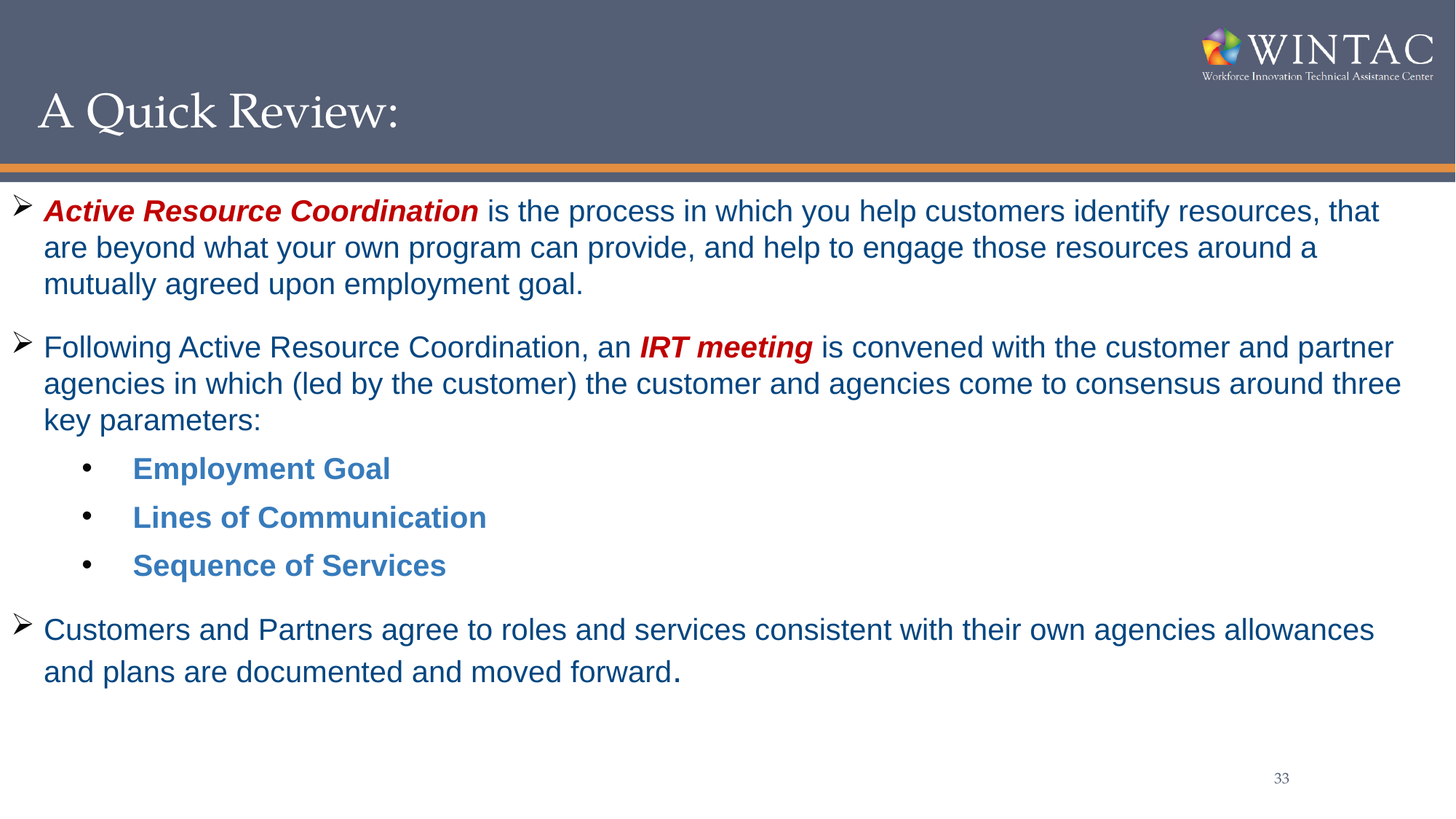

# A Quick Review:
Active Resource Coordination is the process in which you help customers identify resources, that are beyond what your own program can provide, and help to engage those resources around a mutually agreed upon employment goal.
Following Active Resource Coordination, an IRT meeting is convened with the customer and partner agencies in which (led by the customer) the customer and agencies come to consensus around three key parameters:
Employment Goal
Lines of Communication
Sequence of Services
Customers and Partners agree to roles and services consistent with their own agencies allowances and plans are documented and moved forward.
33